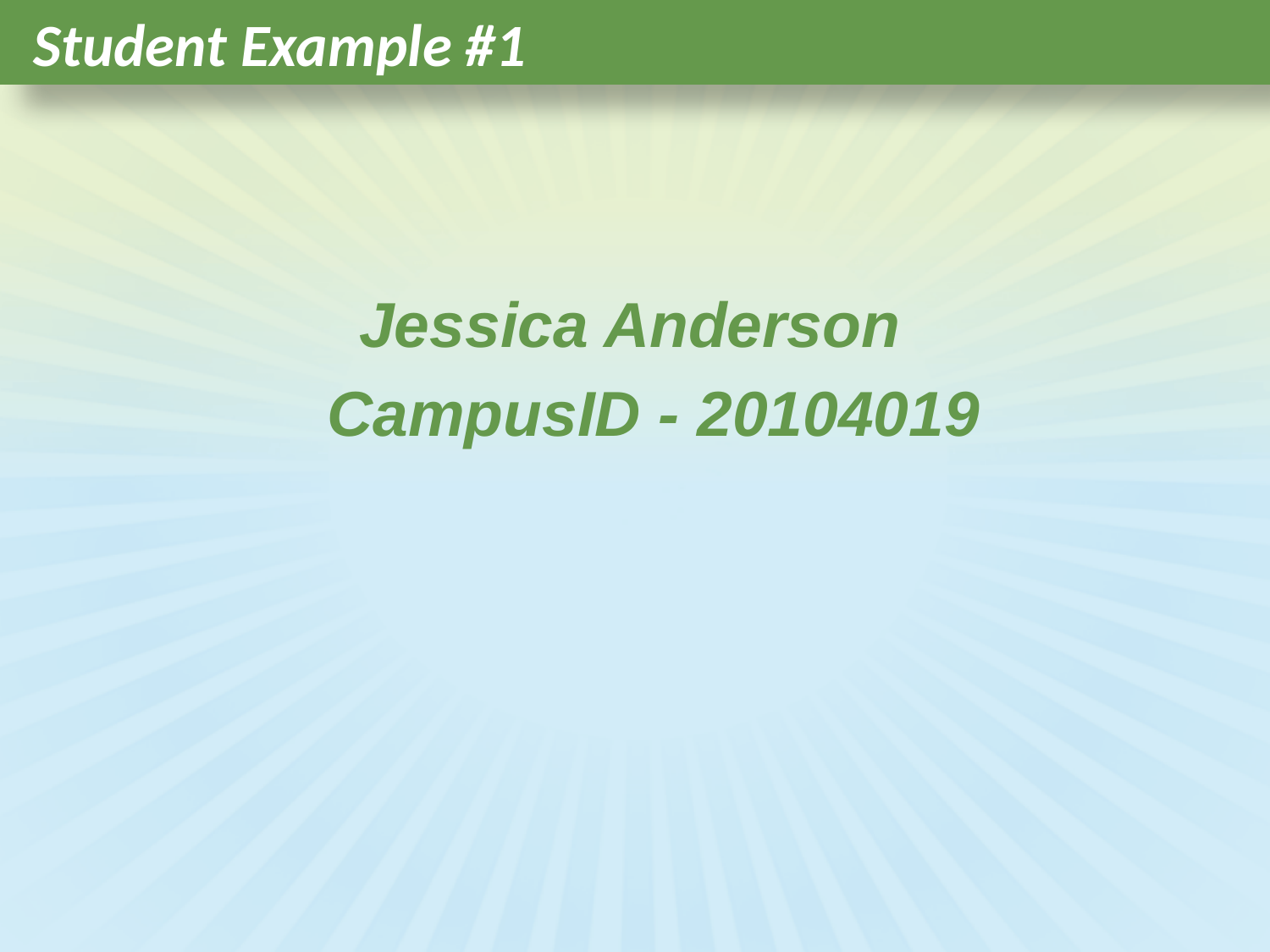

# Student Example #1

Jessica Anderson
	CampusID - 20104019